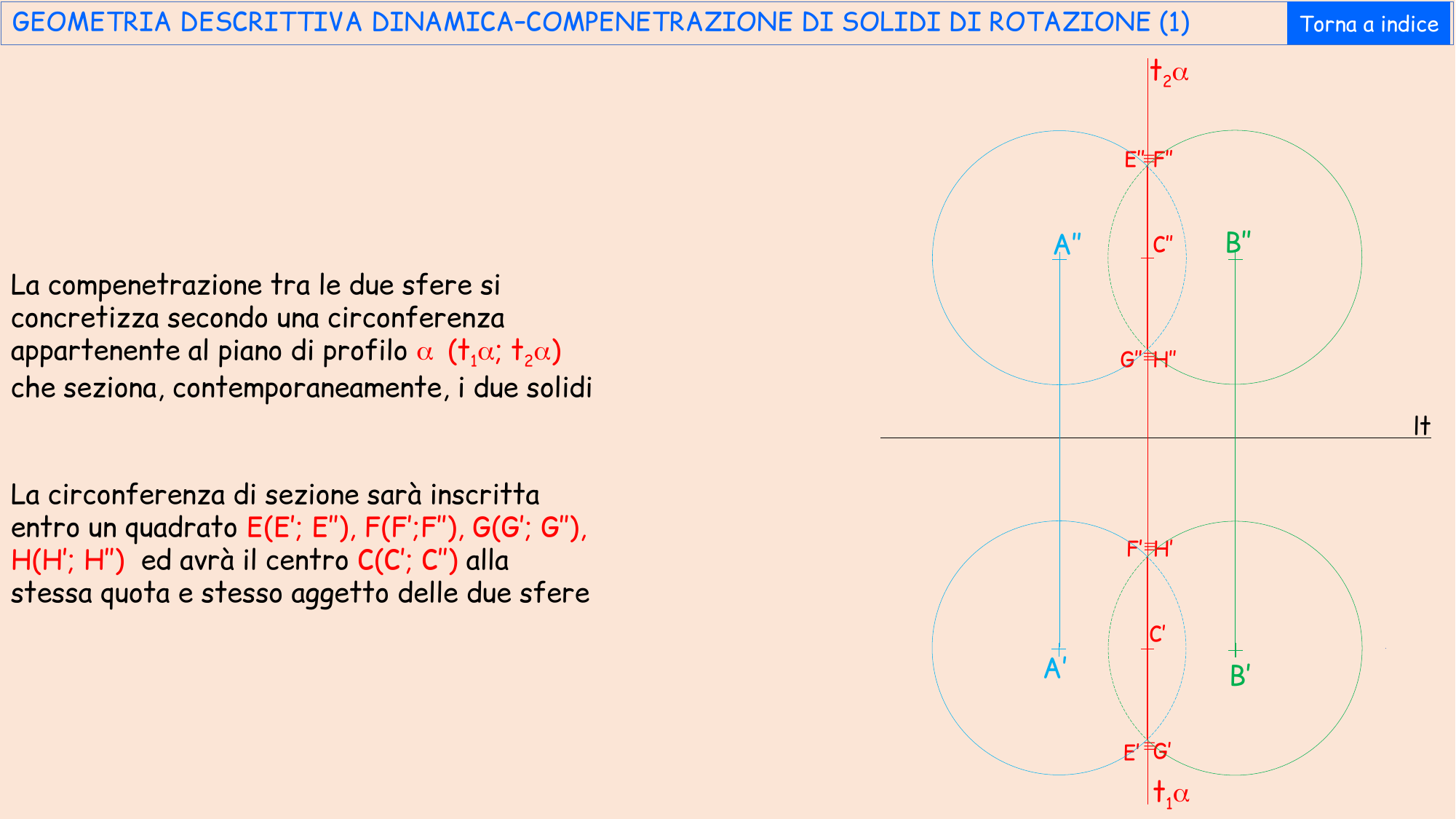

GEOMETRIA DESCRITTIVA DINAMICA–COMPENETRAZIONE DI SOLIDI DI ROTAZIONE (1)
Torna a indice
t2α

E’’
≡
F’’
B’’
A’’
C’’
La compenetrazione tra le due sfere si concretizza secondo una circonferenza appartenente al piano di profilo α (t1α; t2α) che seziona, contemporaneamente, i due solidi
≡
G’’
H’’
lt
La circonferenza di sezione sarà inscritta entro un quadrato E(E’; E’’), F(F’;F’’), G(G’; G’’), H(H’; H’’)  ed avrà il centro C(C’; C’’) alla stessa quota e stesso aggetto delle due sfere

≡
H’
F’
C’
A’
B’
≡
G’
E’
t1α